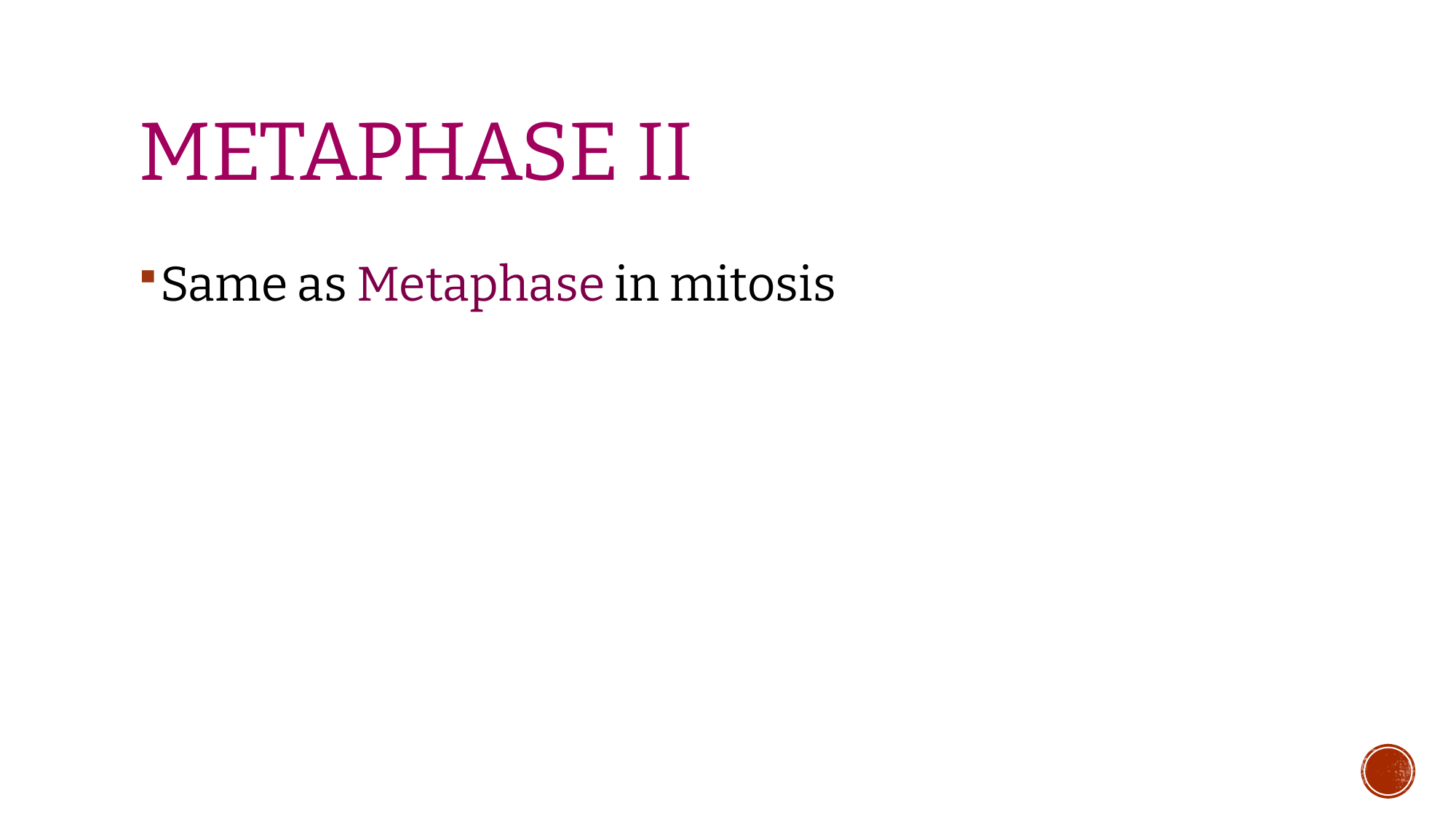

# Metaphase II
Same as Metaphase in mitosis